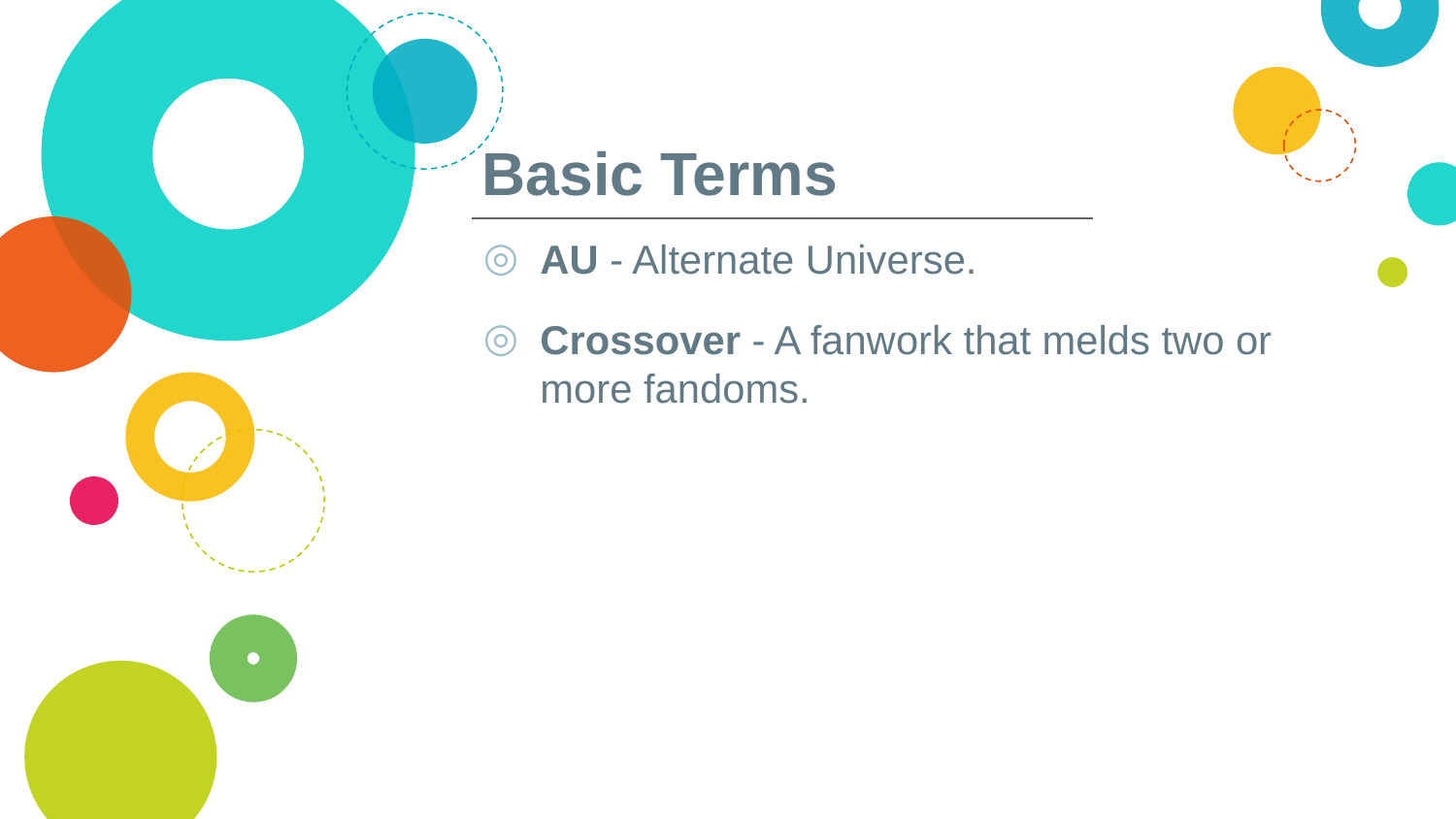

# Basic Terms
AU - Alternate Universe.
Crossover - A fanwork that melds two or more fandoms.